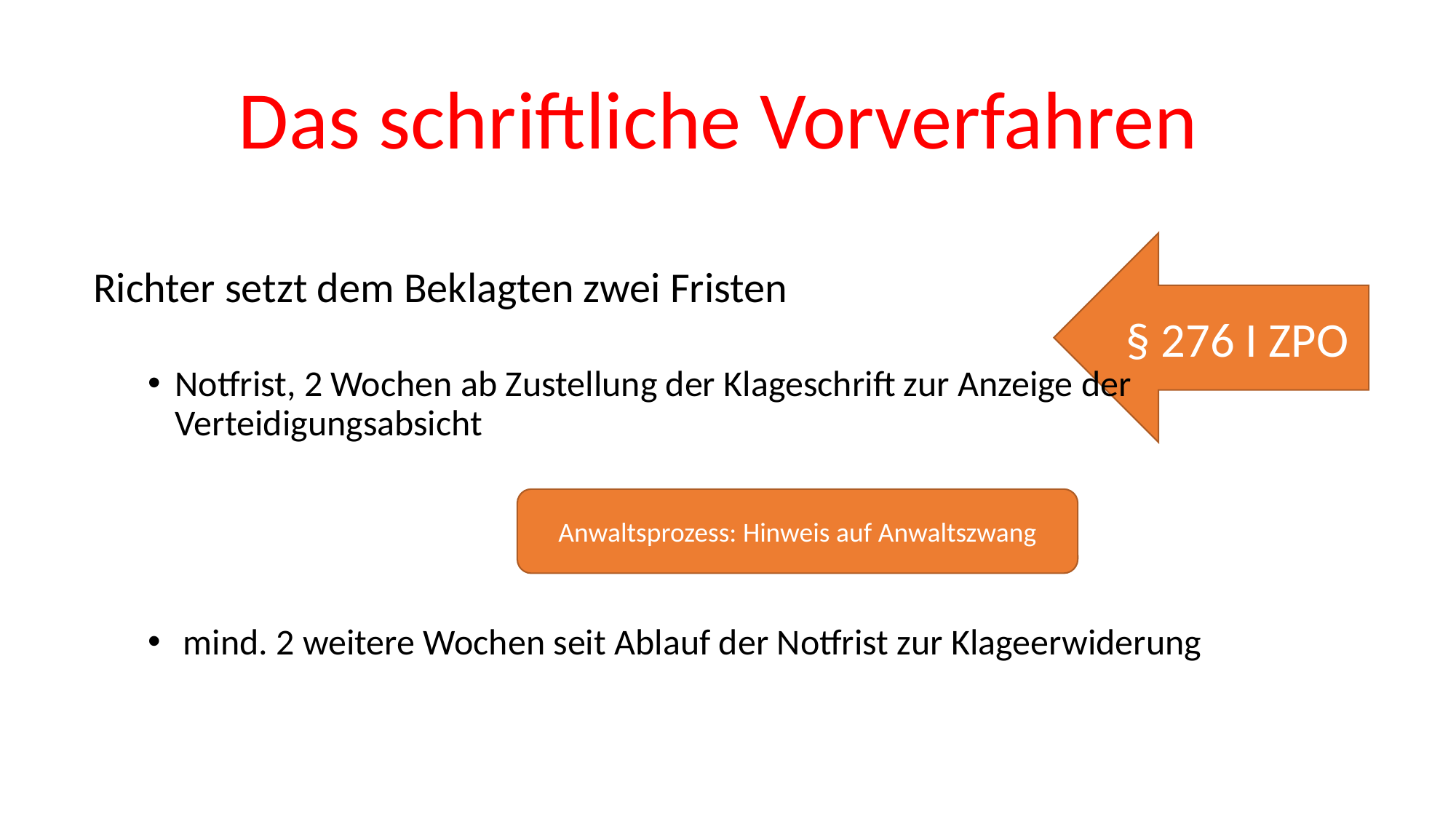

# Das schriftliche Vorverfahren

Richter setzt dem Beklagten zwei Fristen
Notfrist, 2 Wochen ab Zustellung der Klageschrift zur Anzeige der
Verteidigungsabsicht

 mind. 2 weitere Wochen seit Ablauf der Notfrist zur Klageerwiderung
§ 276 I ZPO
Anwaltsprozess: Hinweis auf Anwaltszwang